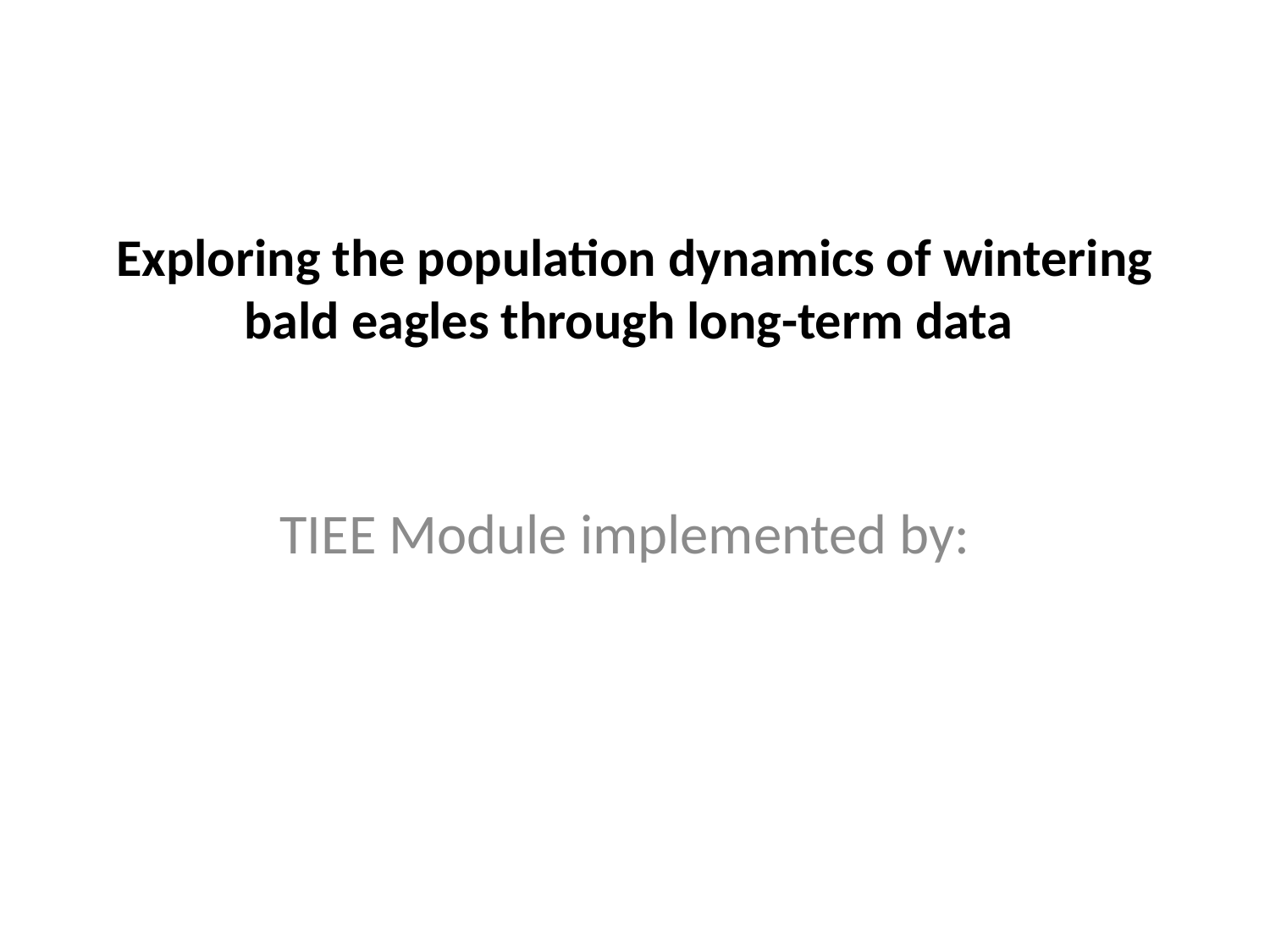

# Exploring the population dynamics of wintering bald eagles through long-term data
TIEE Module implemented by: